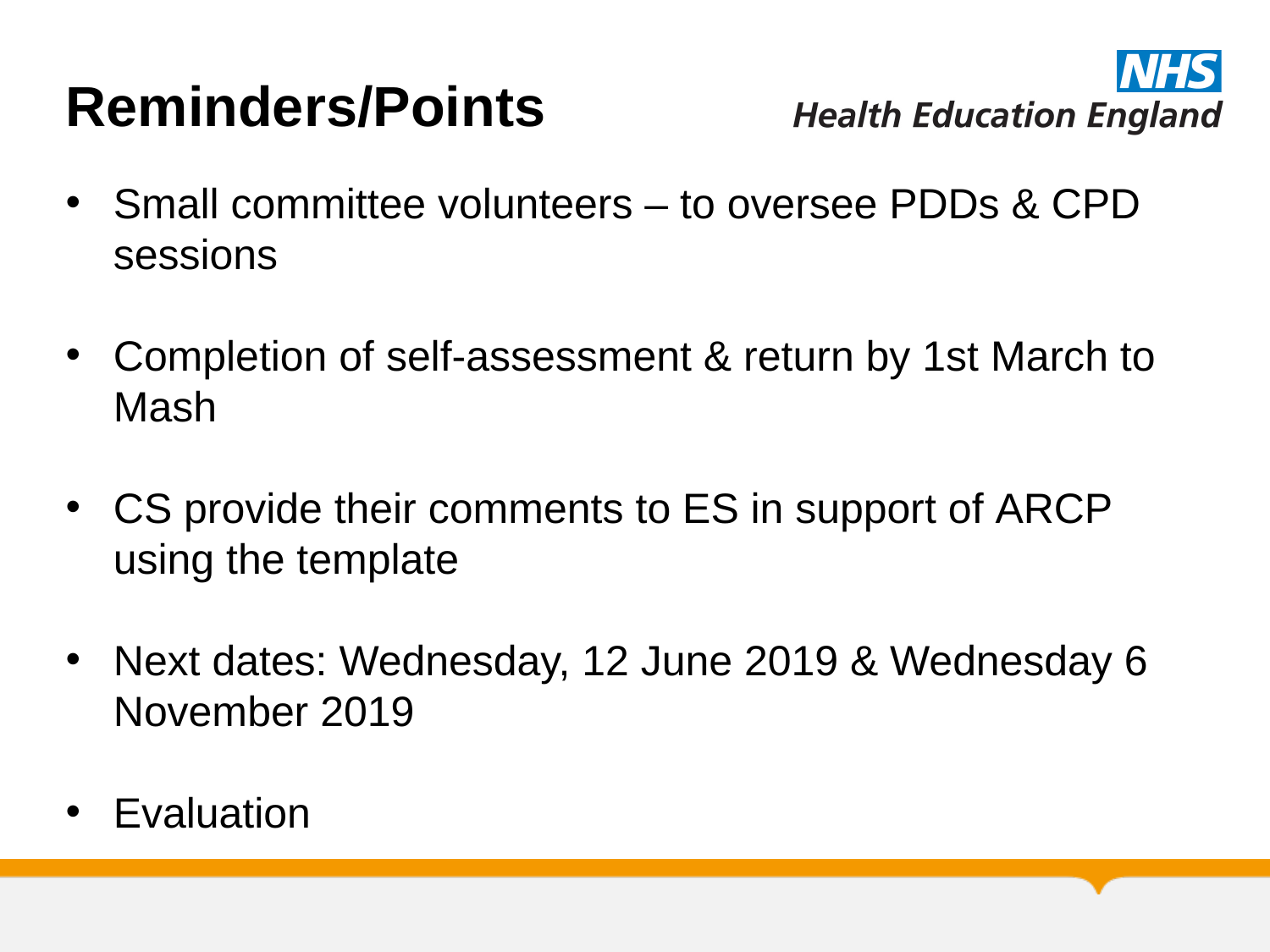

Reminders/Points

Small committee volunteers – to oversee PDDs & CPD sessions

Completion of self-assessment & return by 1st March to Mash

CS provide their comments to ES in support of ARCP using the template

Next dates: Wednesday, 12 June 2019 & Wednesday 6 November 2019

Evaluation